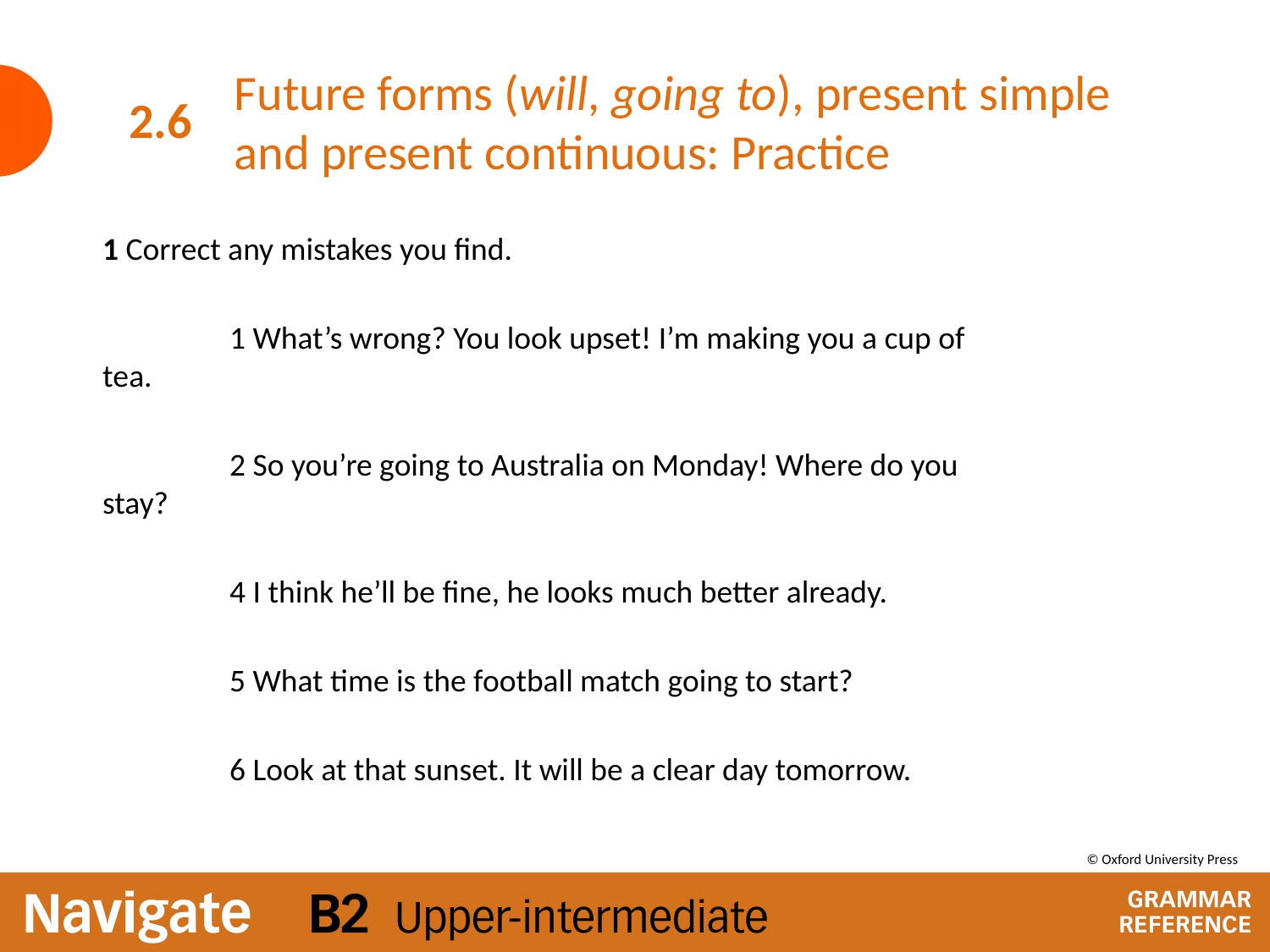

Future forms (will, going to), present simple and present continuous: Practice
2.6
1 Correct any mistakes you find.

	1 What’s wrong? You look upset! I’m making you a cup of tea.

	2 So you’re going to Australia on Monday! Where do you stay?

	4 I think he’ll be fine, he looks much better already.

	5 What time is the football match going to start?

	6 Look at that sunset. It will be a clear day tomorrow.